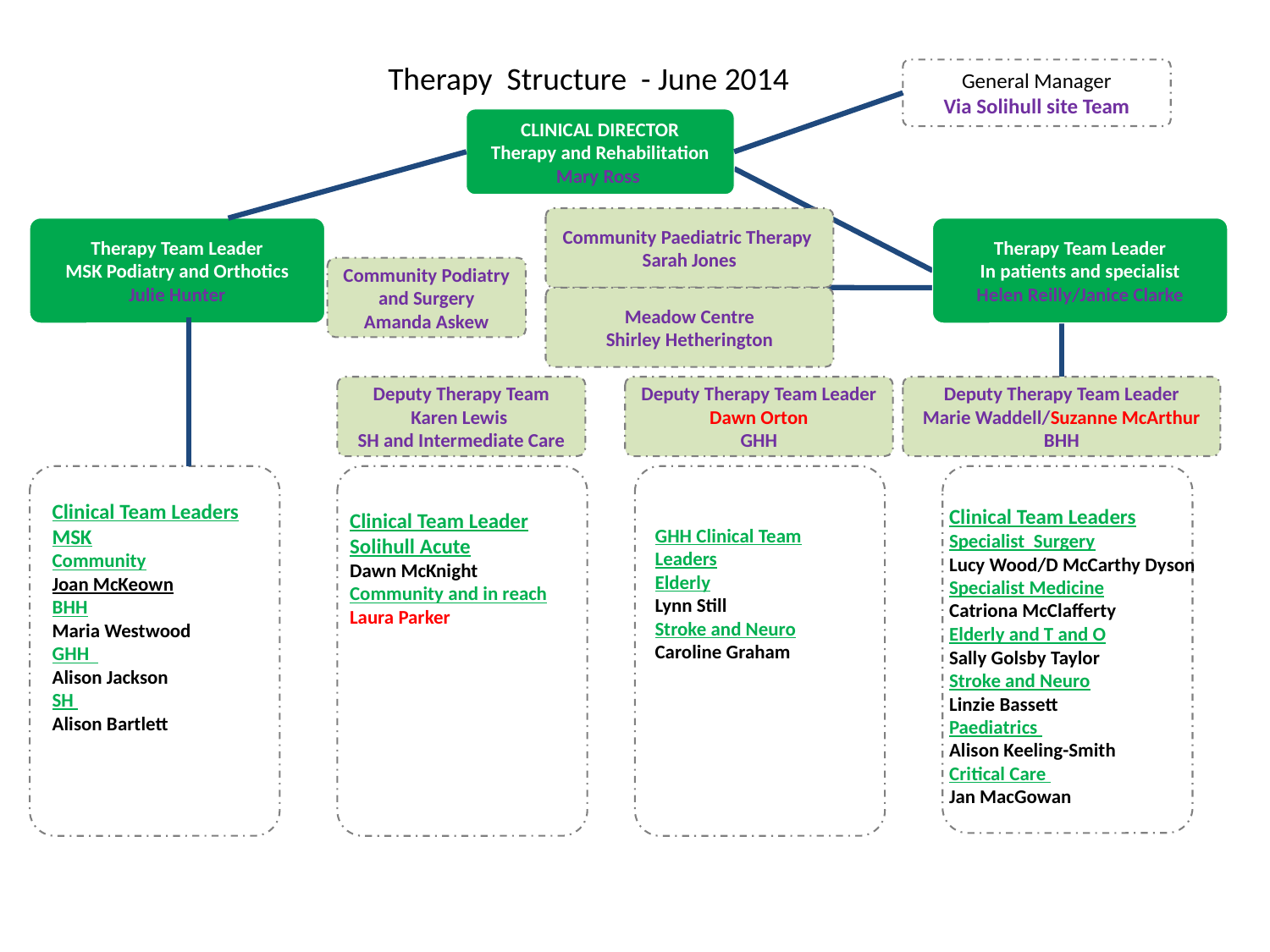

Therapy  Structure  - June 2014
General Manager
Via Solihull site Team
CLINICAL DIRECTOR
Therapy and Rehabilitation
Mary Ross

Community Paediatric Therapy
Sarah Jones

Therapy Team Leader
MSK Podiatry and Orthotics
Julie Hunter

Therapy Team Leader
In patients and specialist
Helen Reilly/Janice Clarke

Community Podiatry and Surgery
Amanda Askew

Meadow Centre
Shirley Hetherington

Deputy Therapy Team
Karen Lewis
SH and Intermediate Care

Deputy Therapy Team Leader
Dawn Orton
GHH

Deputy Therapy Team Leader
Marie Waddell/Suzanne McArthur
BHH

Clinical Team Leader
Solihull Acute
Dawn McKnight
Community and in reach
Laura Parker

Clinical Team Leaders
MSK
Community
Joan McKeown
BHH
Maria Westwood
GHH
Alison Jackson
SH
Alison Bartlett

GHH Clinical Team Leaders
Elderly
Lynn Still
Stroke and Neuro
Caroline Graham

Clinical Team Leaders
Specialist  Surgery
Lucy Wood/D McCarthy Dyson
Specialist Medicine
Catriona McClafferty
Elderly and T and O
Sally Golsby Taylor
Stroke and Neuro
Linzie Bassett
Paediatrics
Alison Keeling-Smith
Critical Care
Jan MacGowan